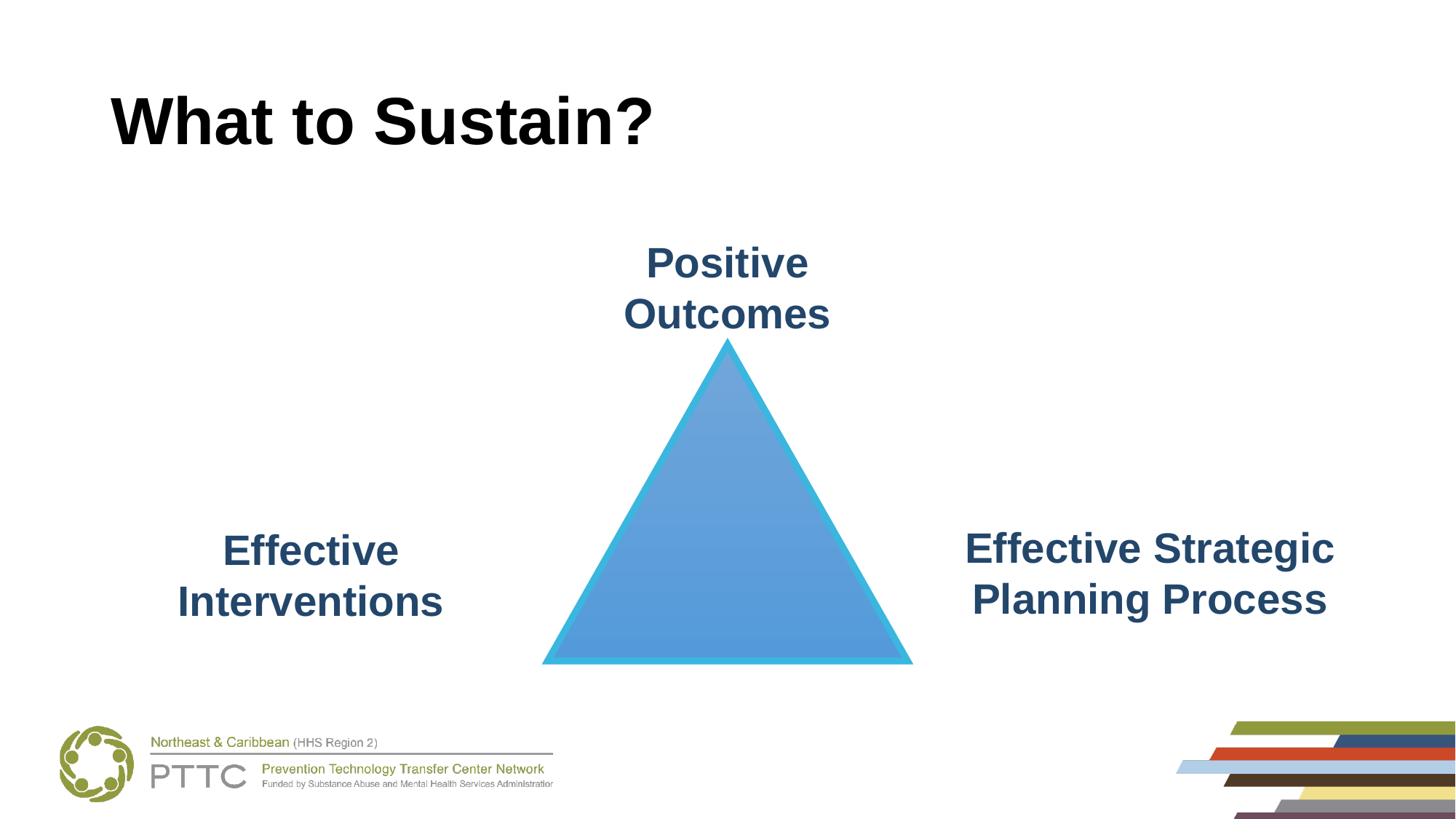

# What to Sustain?
Positive Outcomes

Effective Strategic Planning Process
Effective Interventions